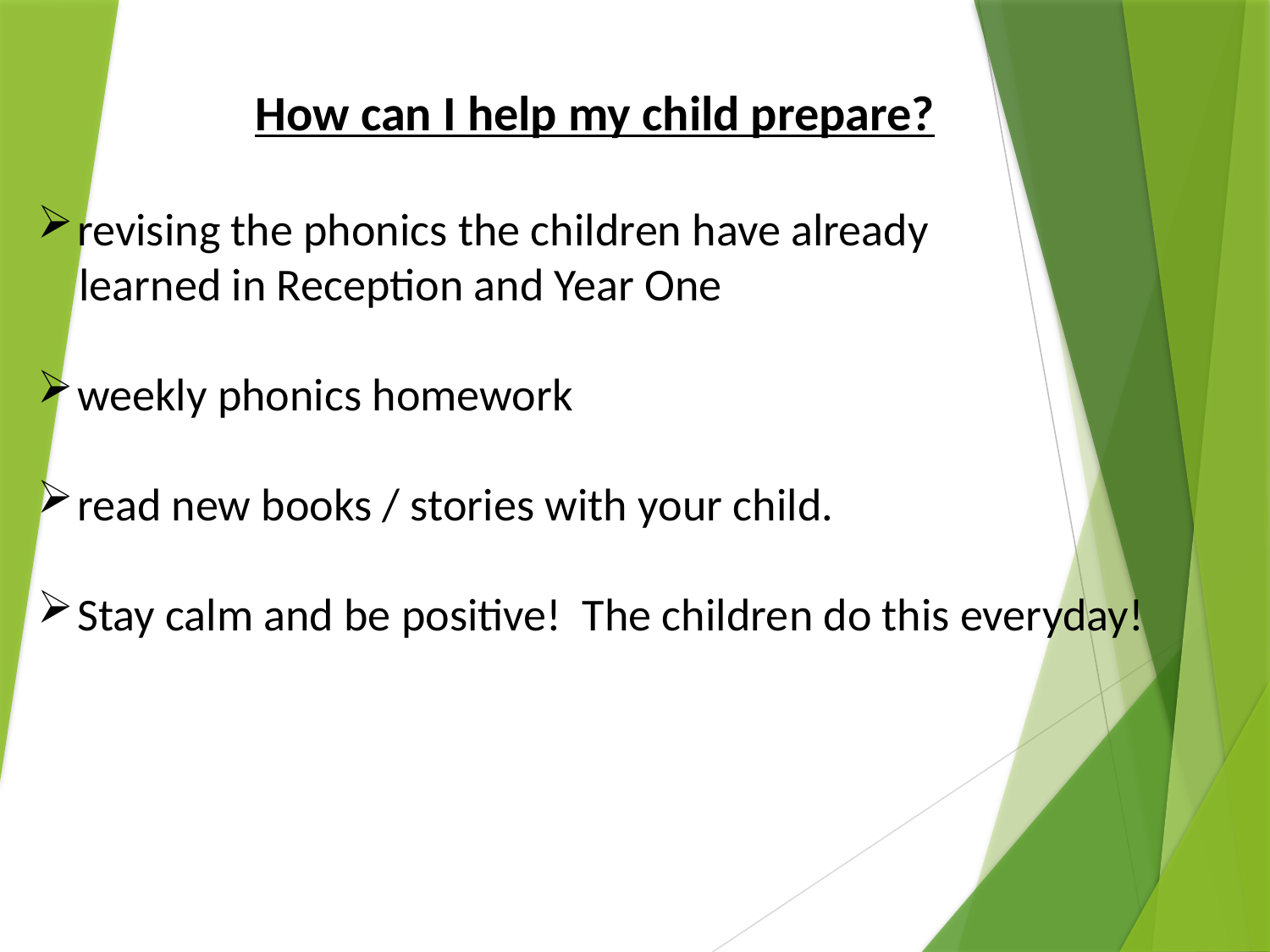

How can I help my child prepare?

revising the phonics the children have already
    learned in Reception and Year One

weekly phonics homework

read new books / stories with your child.

Stay calm and be positive!  The children do this everyday!